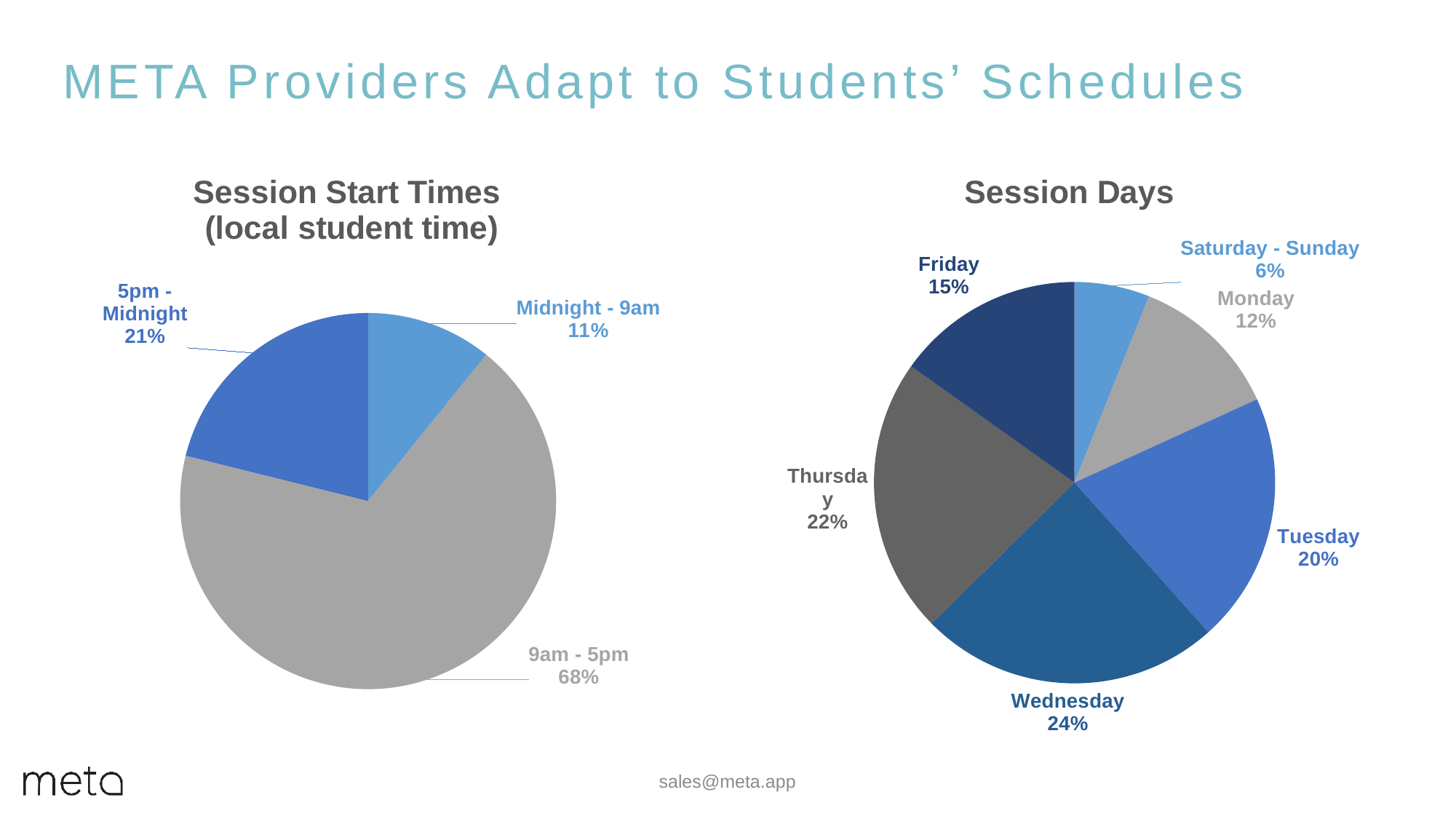

# META Providers Adapt to Students’ Schedules

### Chart: Session Start Times (local student time)

| Category | Session Start Times (local student time) |
|---|---|
| Midnight - 9am | 346.0 |
| 9am - 5pm | 2175.0 |
| 5pm - Midnight | 675.0 |

### Chart: Session Days

| Category | SESSION DAYS |
|---|---|
| Saturday - Sunday | 0.06 |
| Monday | 0.12 |
| Tuesday | 0.2 |
| Wednesday | 0.24 |
| Thursday | 0.22 |
| Friday | 0.15 |
sales@meta.app